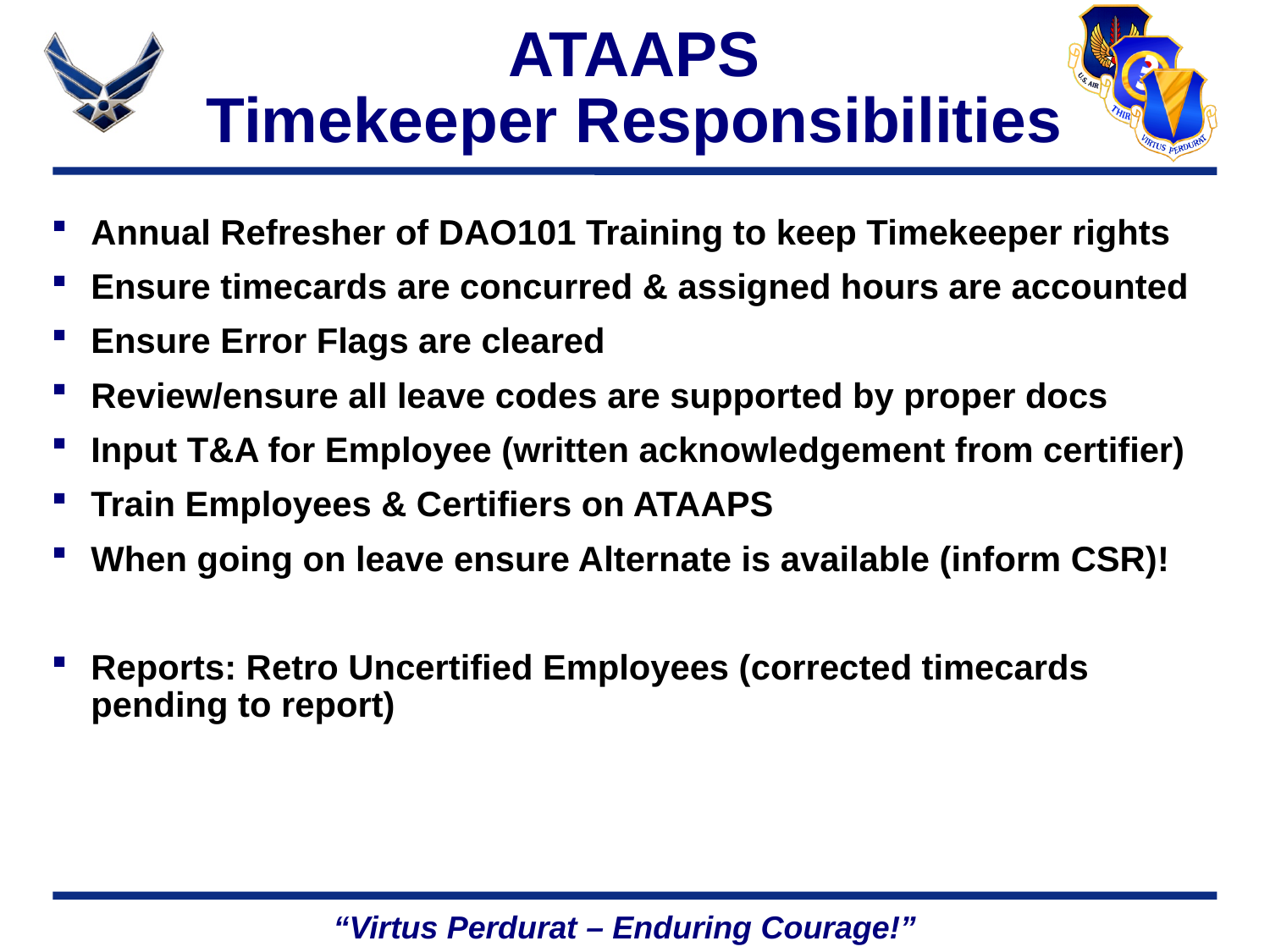

# ATAAPS Timekeeper Responsibilities
Annual Refresher of DAO101 Training to keep Timekeeper rights
Ensure timecards are concurred & assigned hours are accounted
Ensure Error Flags are cleared
Review/ensure all leave codes are supported by proper docs
Input T&A for Employee (written acknowledgement from certifier)
Train Employees & Certifiers on ATAAPS
When going on leave ensure Alternate is available (inform CSR)!

Reports: Retro Uncertified Employees (corrected timecards pending to report)